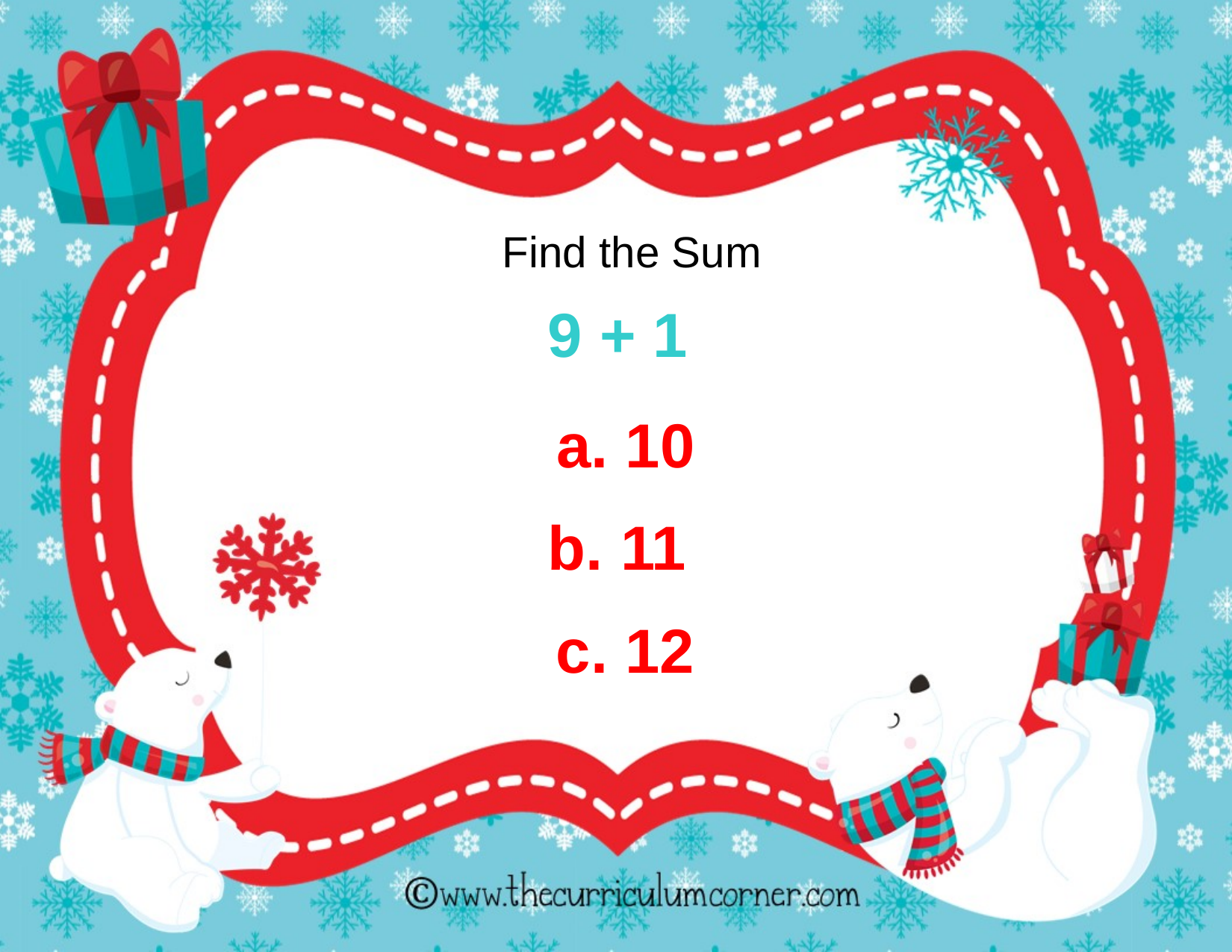

Find the Sum
9 + 1
a. 10
b. 11
c. 12